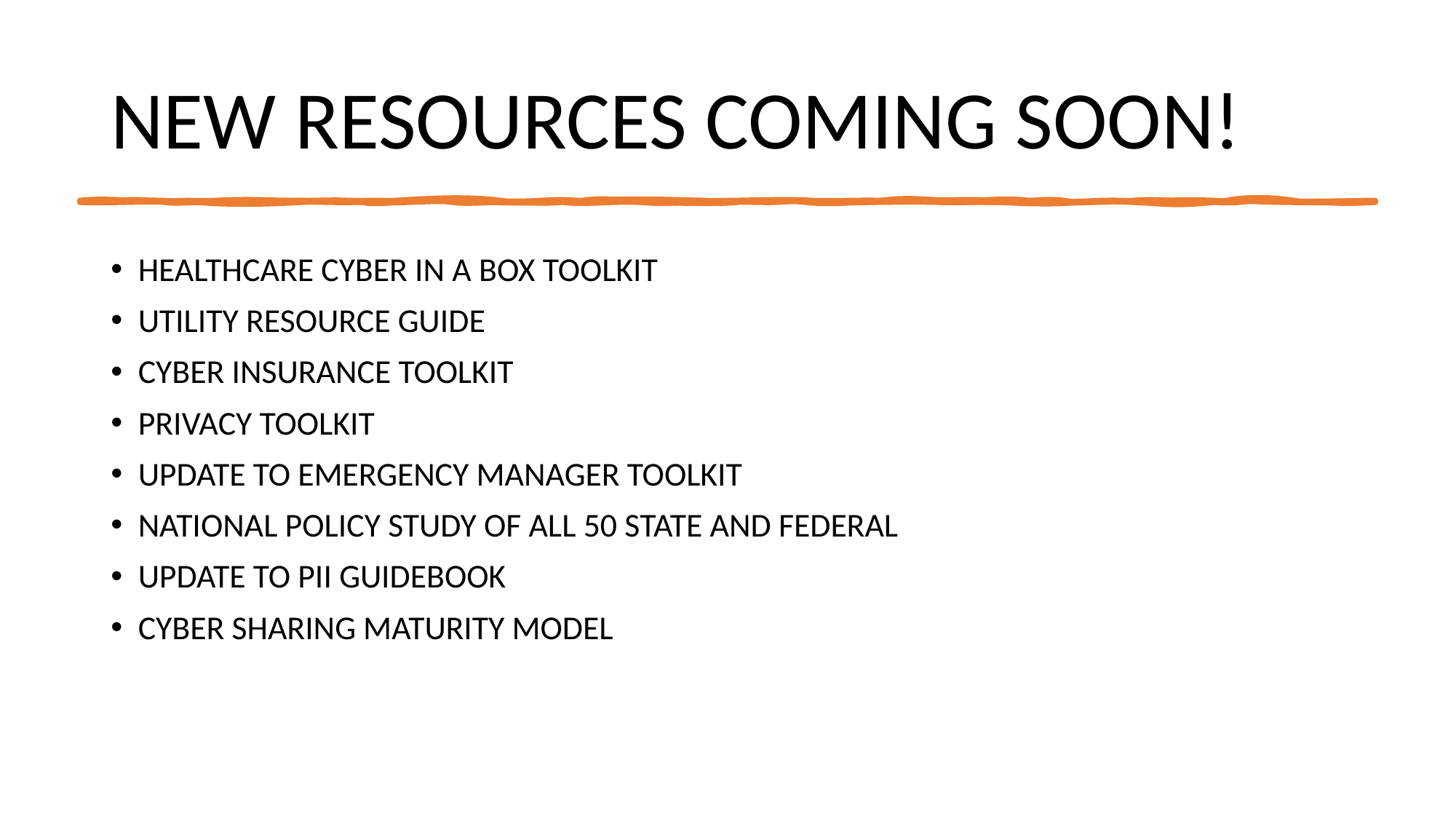

# NEW RESOURCES COMING SOON!

HEALTHCARE CYBER IN A BOX TOOLKIT
UTILITY RESOURCE GUIDE
CYBER INSURANCE TOOLKIT
PRIVACY TOOLKIT
UPDATE TO EMERGENCY MANAGER TOOLKIT
NATIONAL POLICY STUDY OF ALL 50 STATE AND FEDERAL
UPDATE TO PII GUIDEBOOK
CYBER SHARING MATURITY MODEL